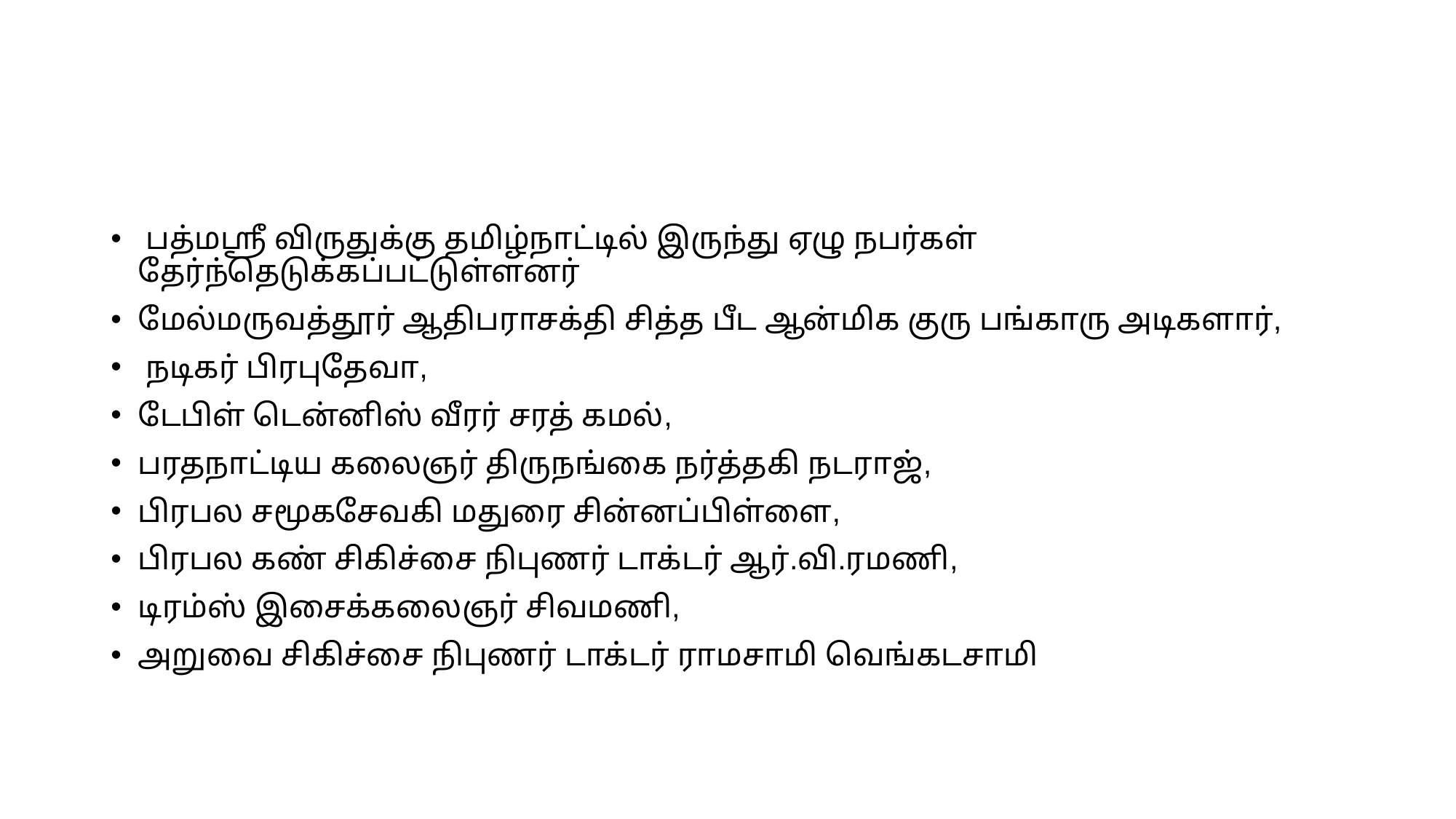

#
 பத்மஸ்ரீ விருதுக்கு தமிழ்நாட்டில் இருந்து ஏழு நபர்கள் தேர்ந்தெடுக்கப்பட்டுள்ளனர்
மேல்மருவத்தூர் ஆதிபராசக்தி சித்த பீட ஆன்மிக குரு பங்காரு அடிகளார்,
 நடிகர் பிரபுதேவா,
டேபிள் டென்னிஸ் வீரர் சரத் கமல்,
பரதநாட்டிய கலைஞர் திருநங்கை நர்த்தகி நடராஜ்,
பிரபல சமூகசேவகி மதுரை சின்னப்பிள்ளை,
பிரபல கண் சிகிச்சை நிபுணர் டாக்டர் ஆர்.வி.ரமணி,
டிரம்ஸ் இசைக்கலைஞர் சிவமணி,
அறுவை சிகிச்சை நிபுணர் டாக்டர் ராமசாமி வெங்கடசாமி